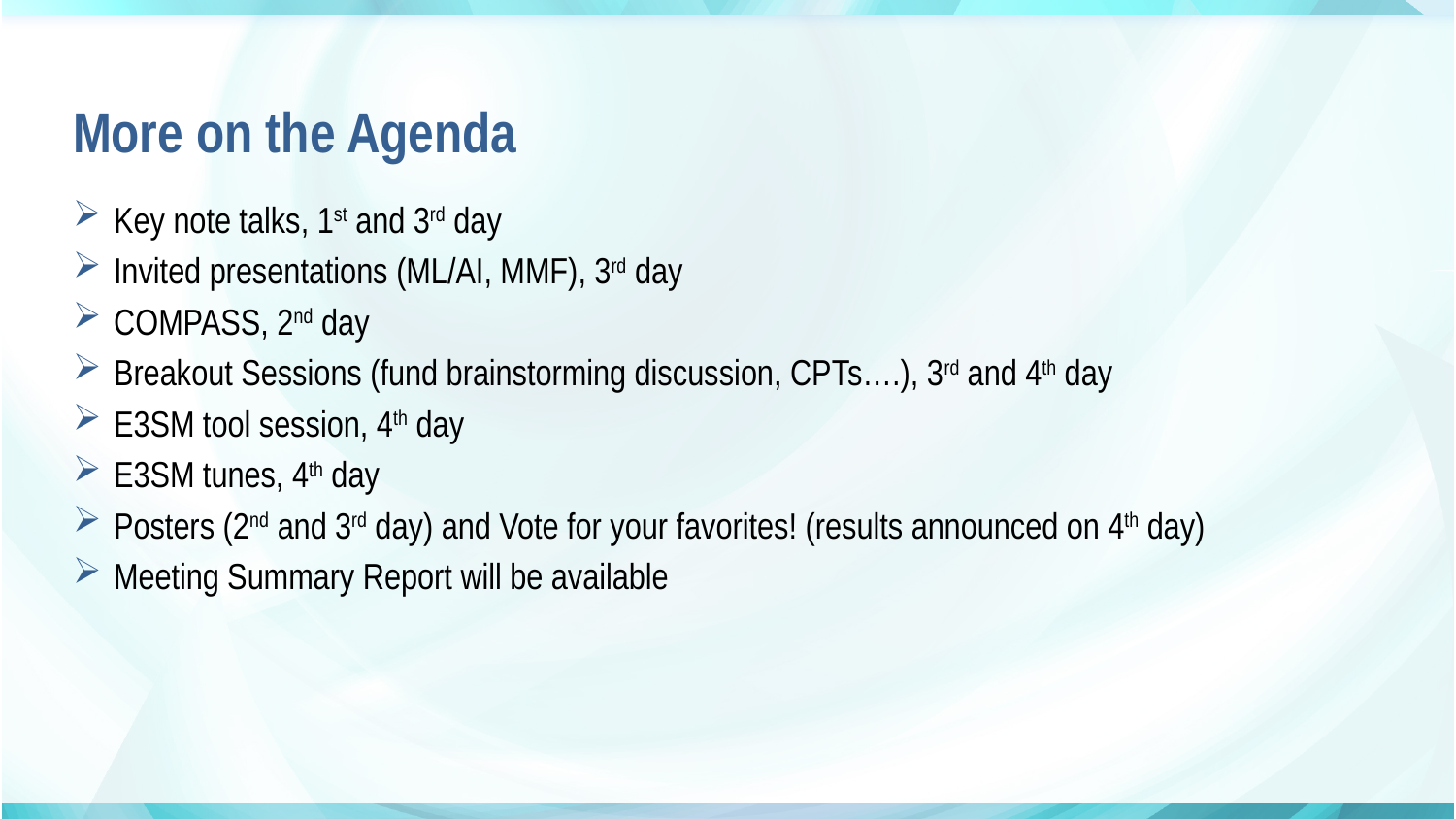

# More on the Agenda
Key note talks, 1st and 3rd day
Invited presentations (ML/AI, MMF), 3rd day
COMPASS, 2nd day
Breakout Sessions (fund brainstorming discussion, CPTs….), 3rd and 4th day
E3SM tool session, 4th day
E3SM tunes, 4th day
Posters (2nd and 3rd day) and Vote for your favorites! (results announced on 4th day)
Meeting Summary Report will be available